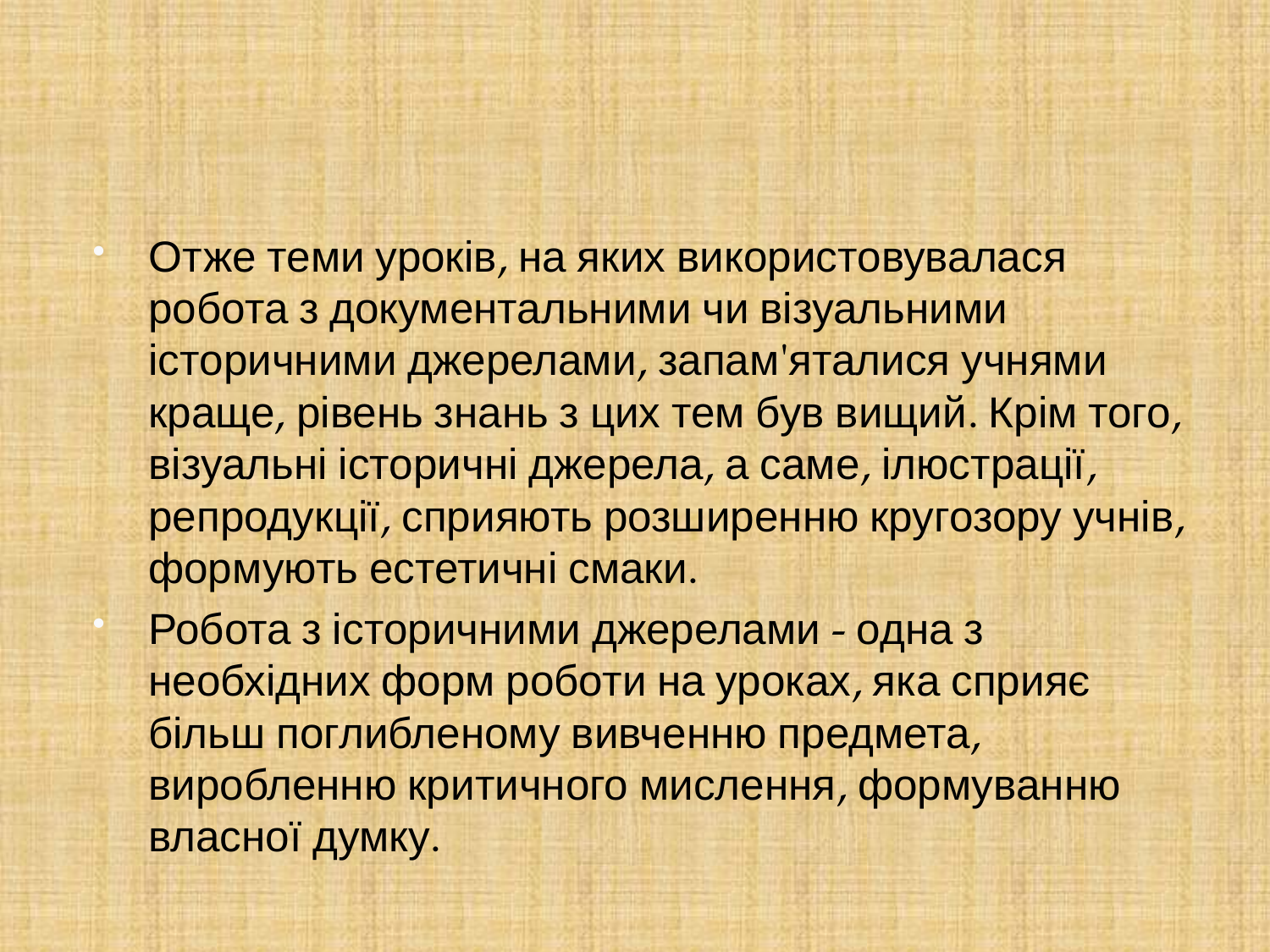

#
Отже теми уроків, на яких використовувалася робота з документальними чи візуальними історичними джерелами, запам'яталися учнями краще, рівень знань з цих тем був вищий. Крім того, візуальні історичні джерела, а саме, ілюстрації, репродукції, сприяють розширенню кругозору учнів, формують естетичні смаки.
Робота з історичними джерелами - одна з необхідних форм роботи на уроках, яка сприяє більш поглибленому вивченню предмета, виробленню критичного мислення, формуванню власної думку.